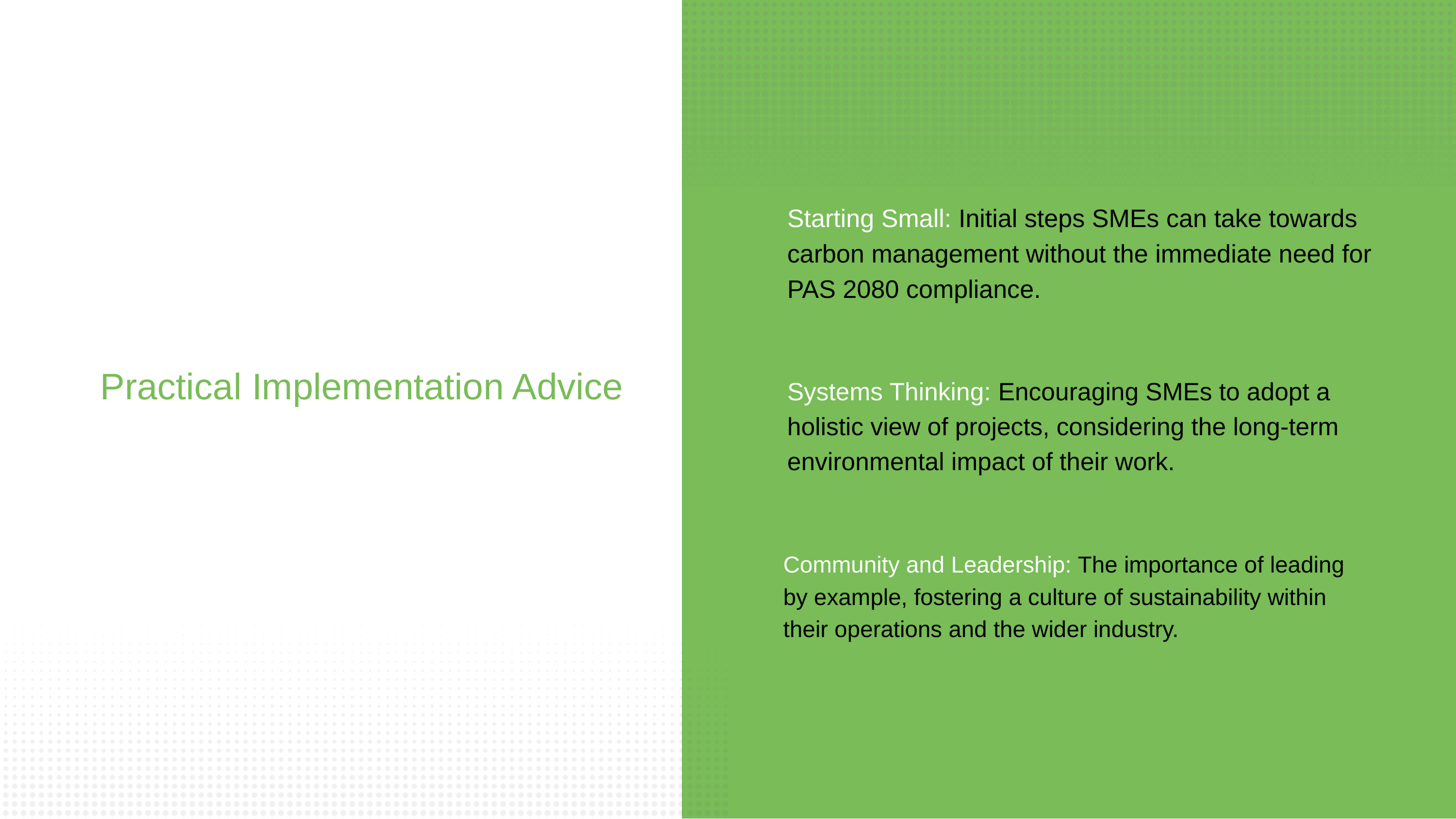

Starting Small: Initial steps SMEs can take towards carbon management without the immediate need for PAS 2080 compliance.
Practical Implementation Advice
Systems Thinking: Encouraging SMEs to adopt a holistic view of projects, considering the long-term environmental impact of their work.
Community and Leadership: The importance of leading by example, fostering a culture of sustainability within their operations and the wider industry.